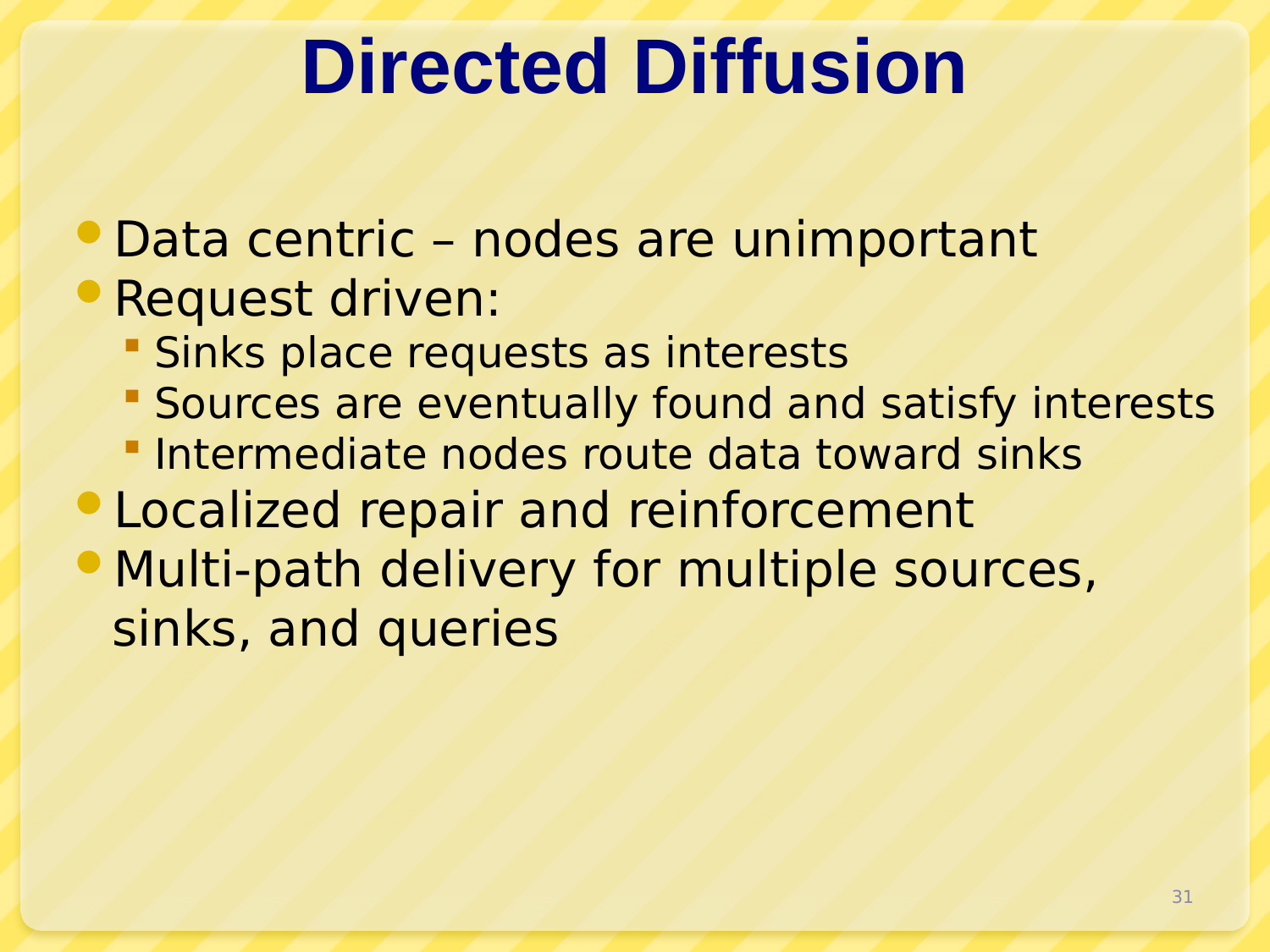

# Directed Diffusion
Data centric – nodes are unimportant
Request driven:
Sinks place requests as interests
Sources are eventually found and satisfy interests
Intermediate nodes route data toward sinks
Localized repair and reinforcement
Multi-path delivery for multiple sources, sinks, and queries
31